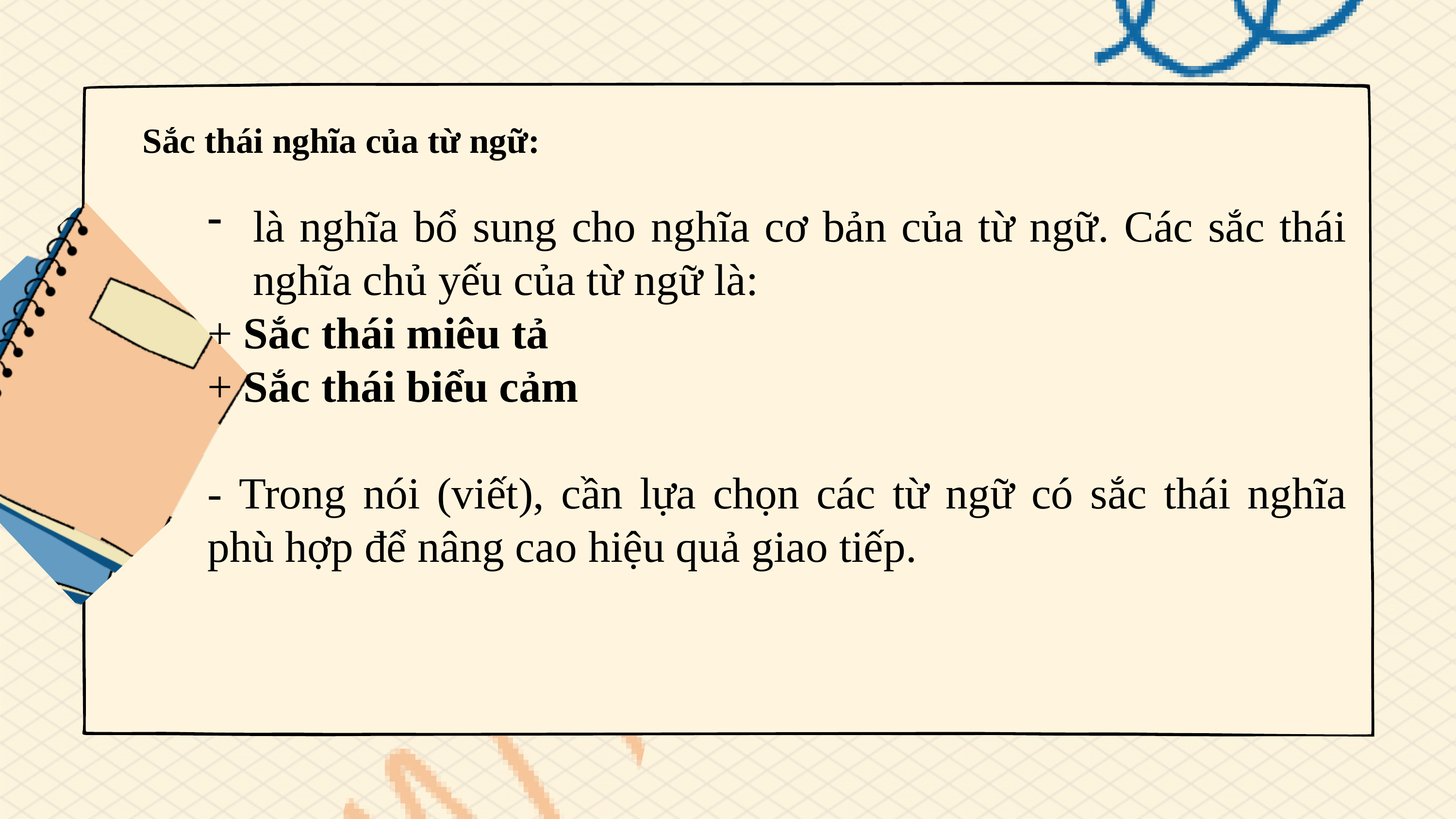

Sắc thái nghĩa của từ ngữ:
là nghĩa bổ sung cho nghĩa cơ bản của từ ngữ. Các sắc thái nghĩa chủ yếu của từ ngữ là:
+ Sắc thái miêu tả
+ Sắc thái biểu cảm

- Trong nói (viết), cần lựa chọn các từ ngữ có sắc thái nghĩa phù hợp để nâng cao hiệu quả giao tiếp.